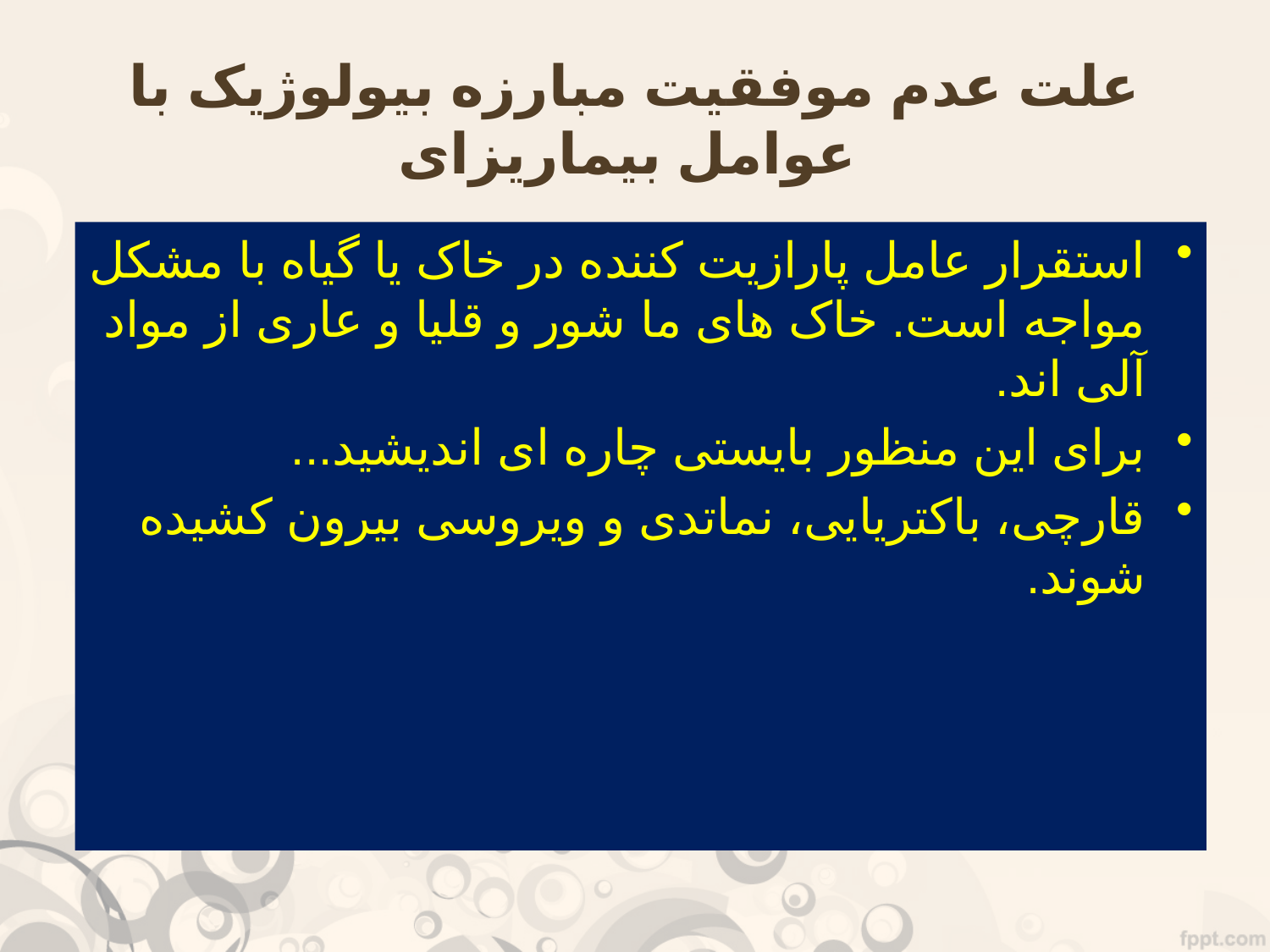

# علت عدم موفقیت مبارزه بیولوژیک با عوامل بیماریزای

استقرار عامل پارازیت کننده در خاک یا گیاه با مشکل مواجه است. خاک های ما شور و قلیا و عاری از مواد آلی اند.
برای این منظور بایستی چاره ای اندیشید...
قارچی، باکتریایی، نماتدی و ویروسی بیرون کشیده شوند.